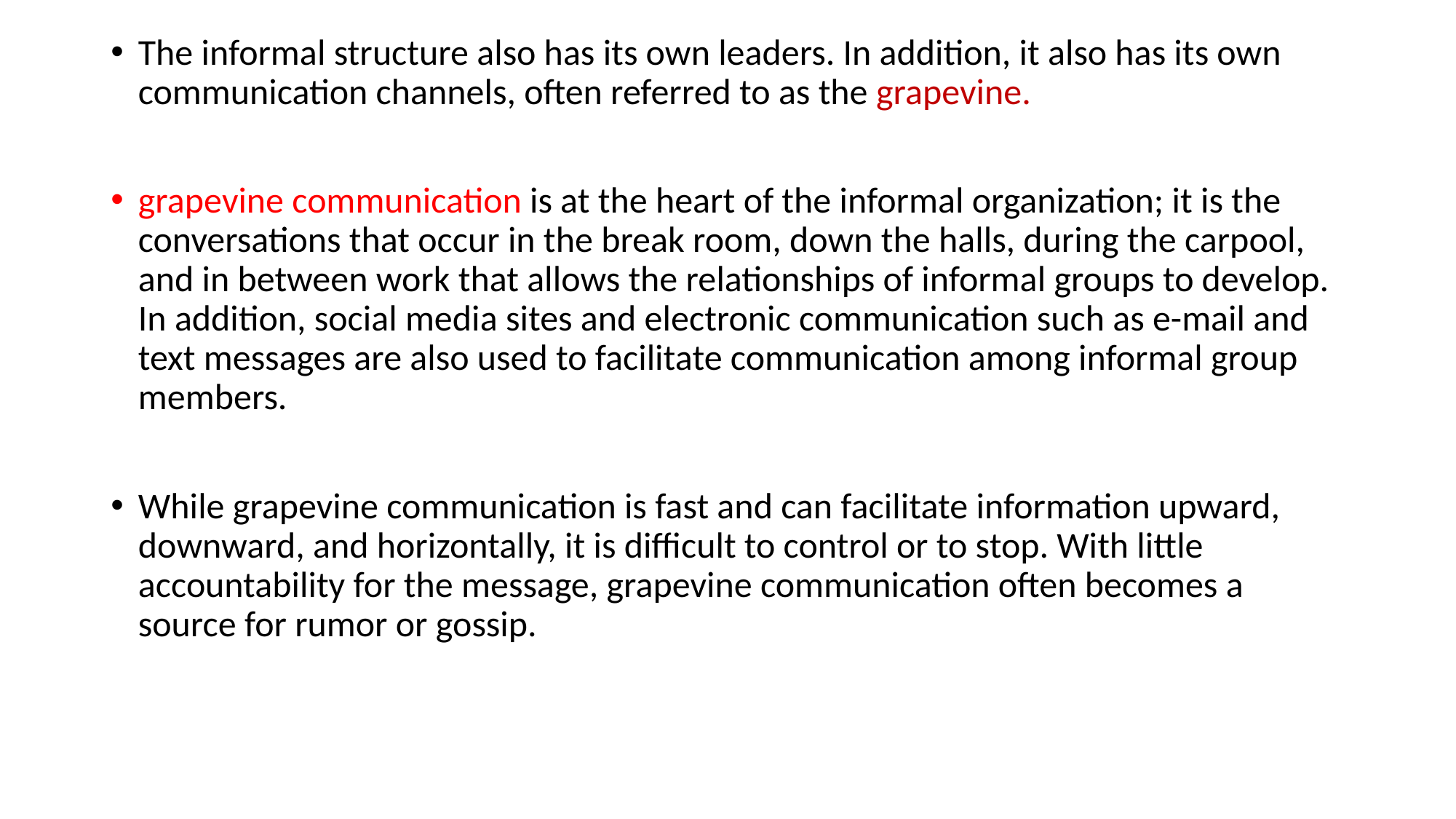

The informal structure also has its own leaders. In addition, it also has its own communication channels, often referred to as the grapevine.

grapevine communication is at the heart of the informal organization; it is the conversations that occur in the break room, down the halls, during the carpool, and in between work that allows the relationships of informal groups to develop. In addition, social media sites and electronic communication such as e-mail and text messages are also used to facilitate communication among informal group members.

While grapevine communication is fast and can facilitate information upward, downward, and horizontally, it is difficult to control or to stop. With little accountability for the message, grapevine communication often becomes a source for rumor or gossip.